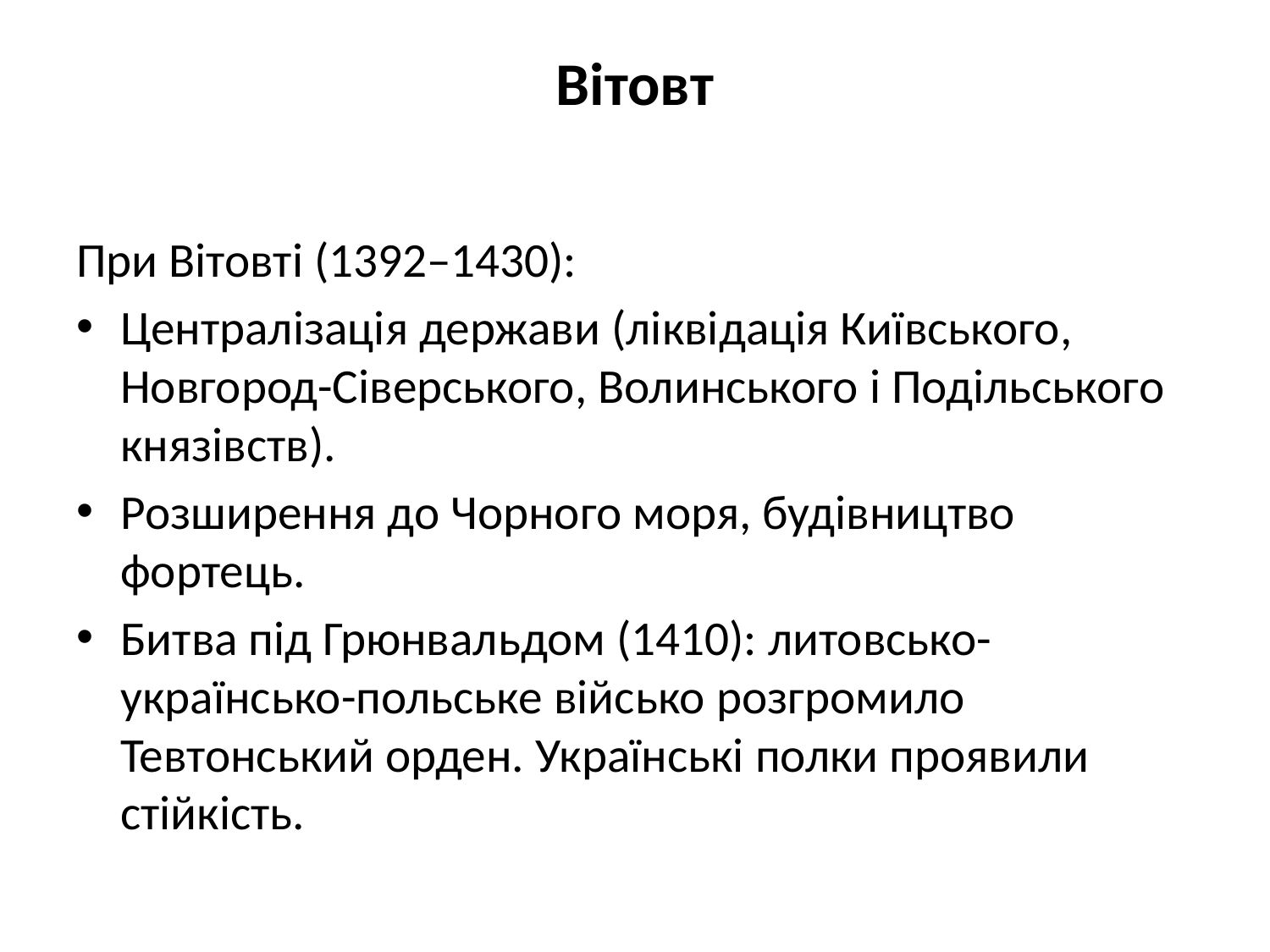

# Вітовт
При Вітовті (1392–1430):
Централізація держави (ліквідація Київського, Новгород-Сіверського, Волинського і Подільського князівств).
Розширення до Чорного моря, будівництво фортець.
Битва під Грюнвальдом (1410): литовсько-українсько-польське військо розгромило Тевтонський орден. Українські полки проявили стійкість.